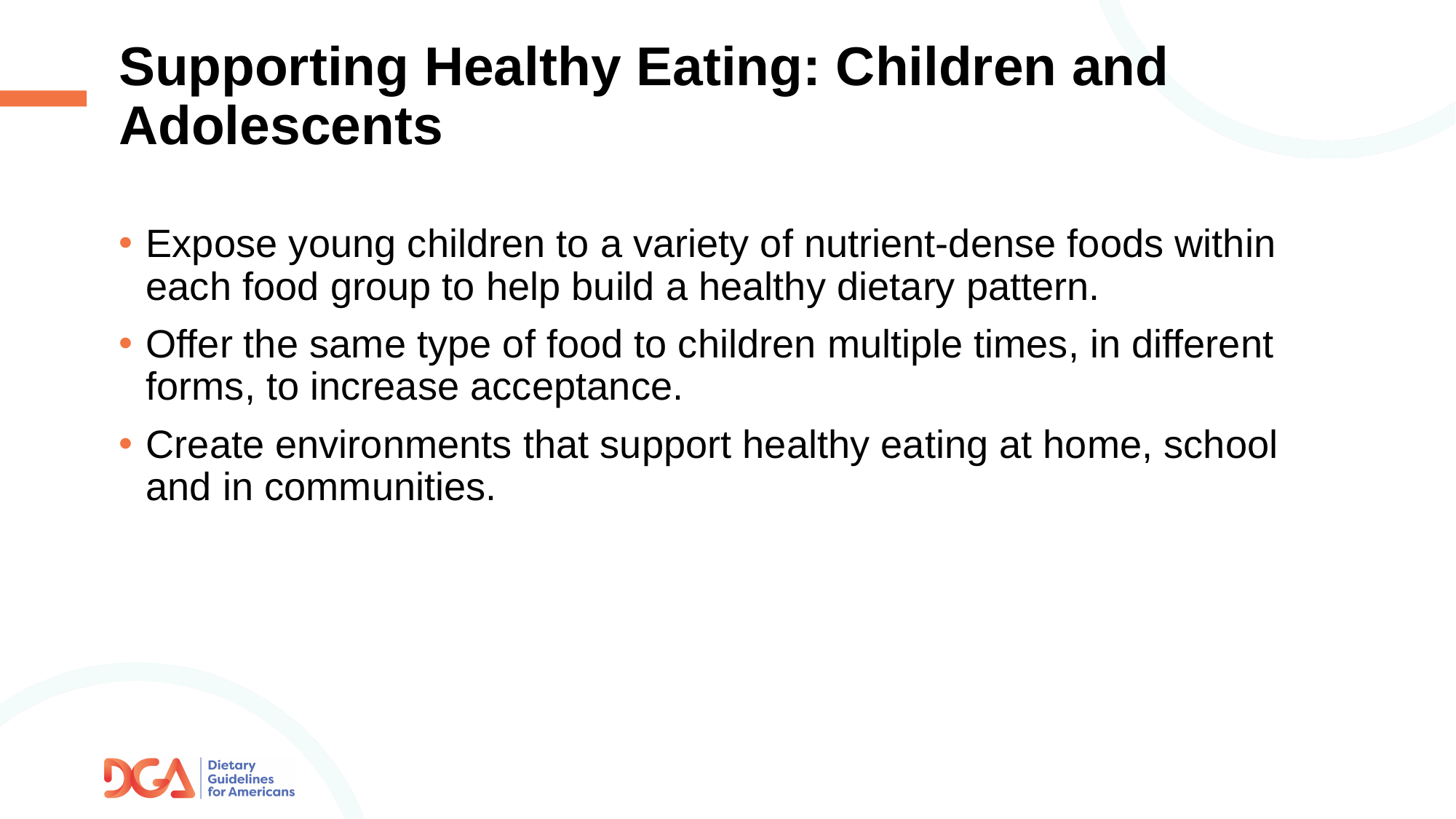

# Supporting Healthy Eating: Children and Adolescents
Expose young children to a variety of nutrient-dense foods within each food group to help build a healthy dietary pattern.
Offer the same type of food to children multiple times, in different forms, to increase acceptance.
Create environments that support healthy eating at home, school and in communities.